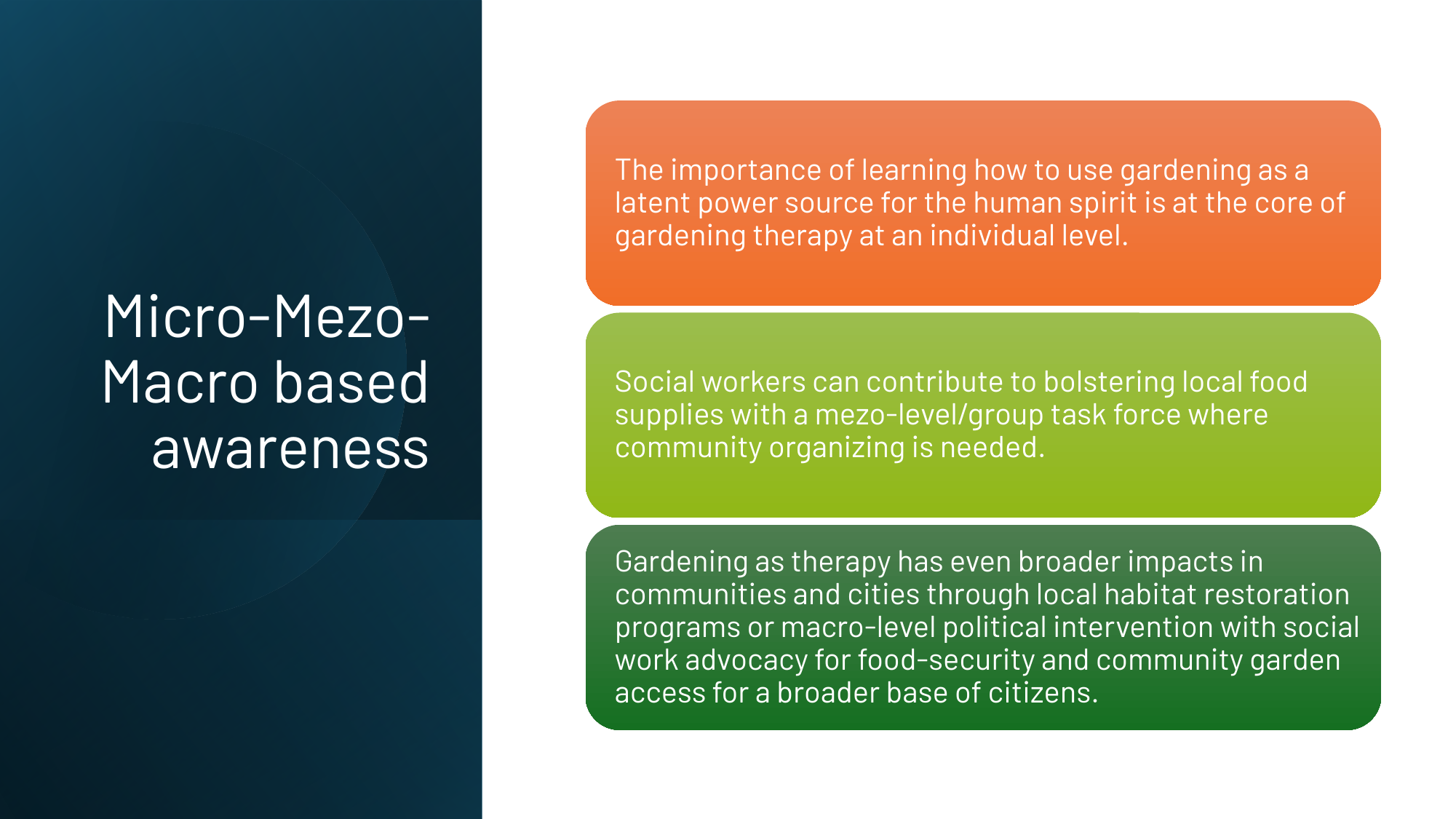

The importance of learning how to use gardening as a latent power source for the human spirit is at the core of gardening therapy at an individual level.
Social workers can contribute to bolstering local food supplies with a mezo-level/group task force where community organizing is needed.
Gardening as therapy has even broader impacts in communities and cities through local habitat restoration programs or macro-level political intervention with social work advocacy for food-security and community garden access for a broader base of citizens.

# Micro-Mezo-Macro based awareness